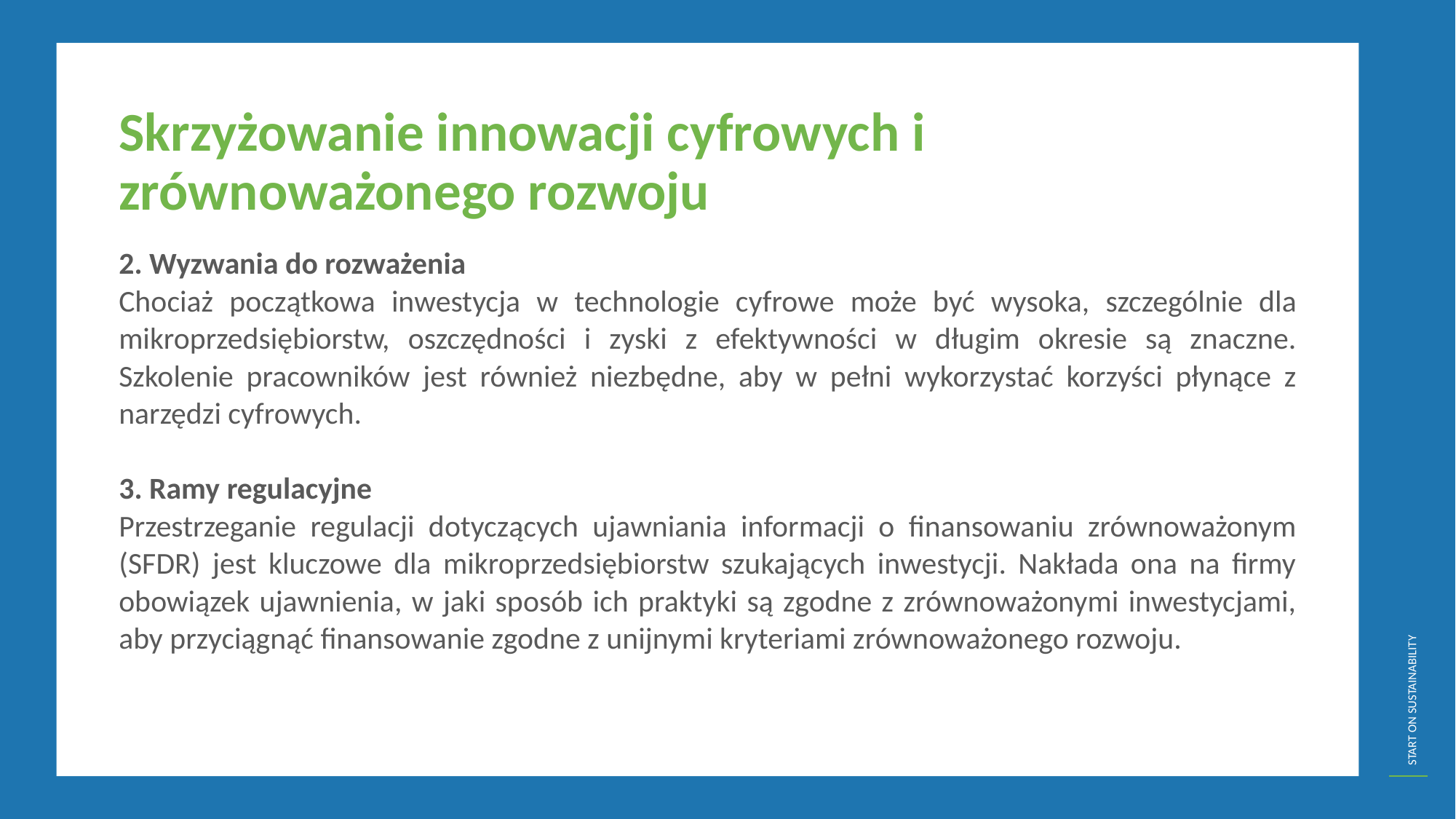

Skrzyżowanie innowacji cyfrowych i zrównoważonego rozwoju
2. Wyzwania do rozważenia
Chociaż początkowa inwestycja w technologie cyfrowe może być wysoka, szczególnie dla mikroprzedsiębiorstw, oszczędności i zyski z efektywności w długim okresie są znaczne. Szkolenie pracowników jest również niezbędne, aby w pełni wykorzystać korzyści płynące z narzędzi cyfrowych.

3. Ramy regulacyjne
Przestrzeganie regulacji dotyczących ujawniania informacji o finansowaniu zrównoważonym (SFDR) jest kluczowe dla mikroprzedsiębiorstw szukających inwestycji. Nakłada ona na firmy obowiązek ujawnienia, w jaki sposób ich praktyki są zgodne z zrównoważonymi inwestycjami, aby przyciągnąć finansowanie zgodne z unijnymi kryteriami zrównoważonego rozwoju.